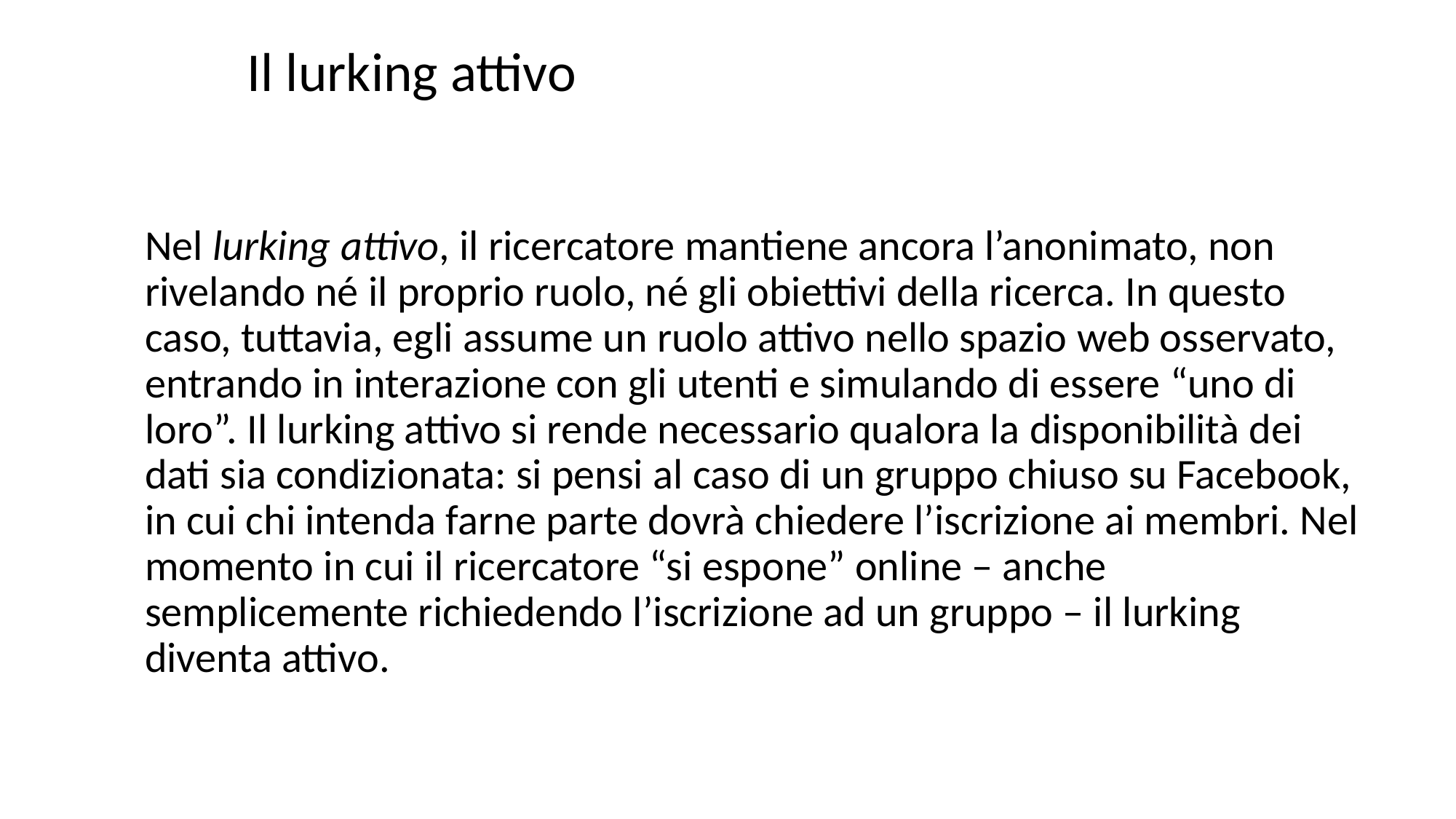

# Il lurking attivo
Nel lurking attivo, il ricercatore mantiene ancora l’anonimato, non rivelando né il proprio ruolo, né gli obiettivi della ricerca. In questo caso, tuttavia, egli assume un ruolo attivo nello spazio web osservato, entrando in interazione con gli utenti e simulando di essere “uno di loro”. Il lurking attivo si rende necessario qualora la disponibilità dei dati sia condizionata: si pensi al caso di un gruppo chiuso su Facebook, in cui chi intenda farne parte dovrà chiedere l’iscrizione ai membri. Nel momento in cui il ricercatore “si espone” online – anche semplicemente richiedendo l’iscrizione ad un gruppo – il lurking diventa attivo.